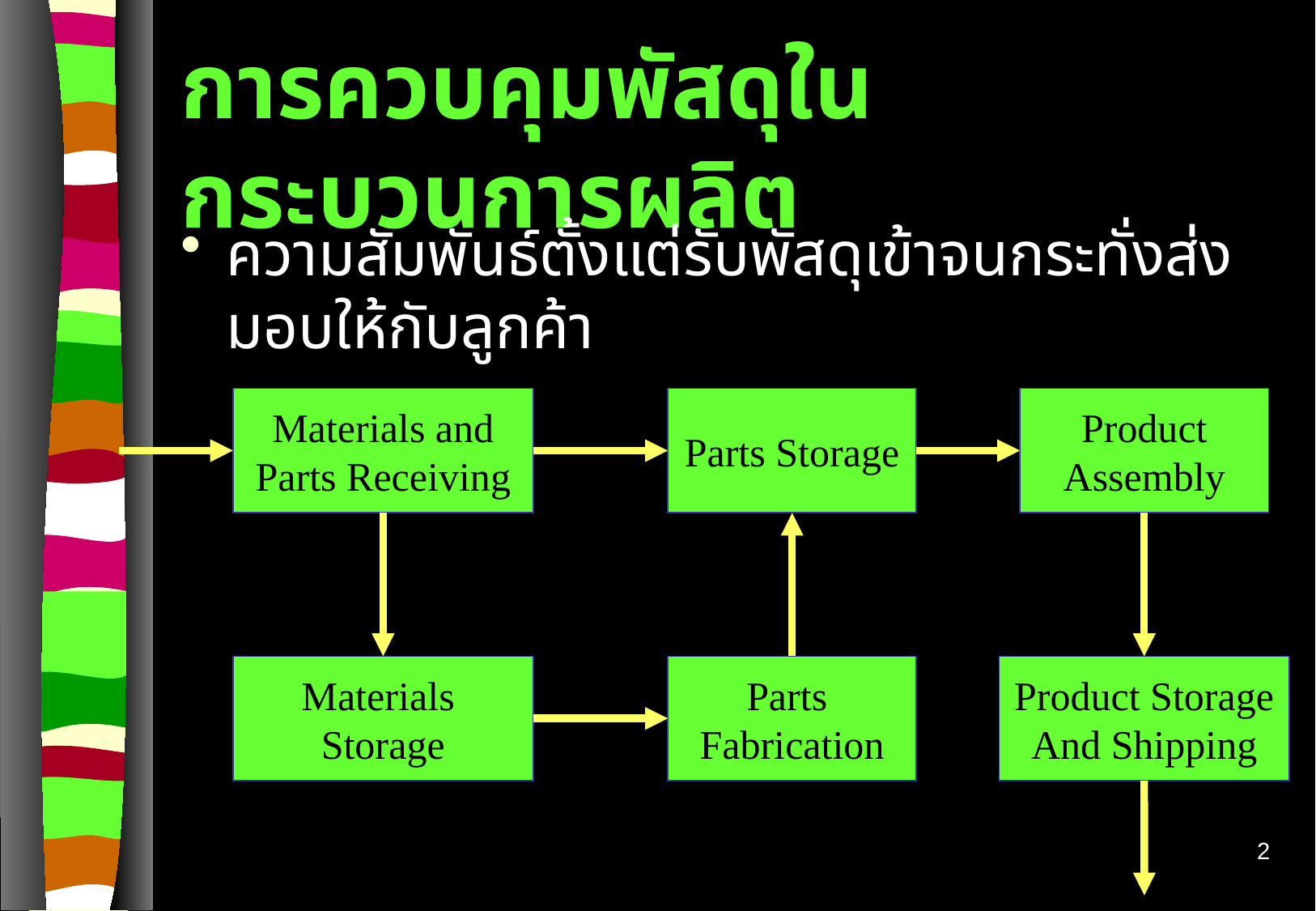

# การควบคุมพัสดุในกระบวนการผลิต
ความสัมพันธ์ตั้งแต่รับพัสดุเข้าจนกระทั่งส่งมอบให้กับลูกค้า
Materials and
Parts Receiving
Parts Storage
Product
Assembly
Materials
Storage
Parts
Fabrication
Product Storage
And Shipping
2